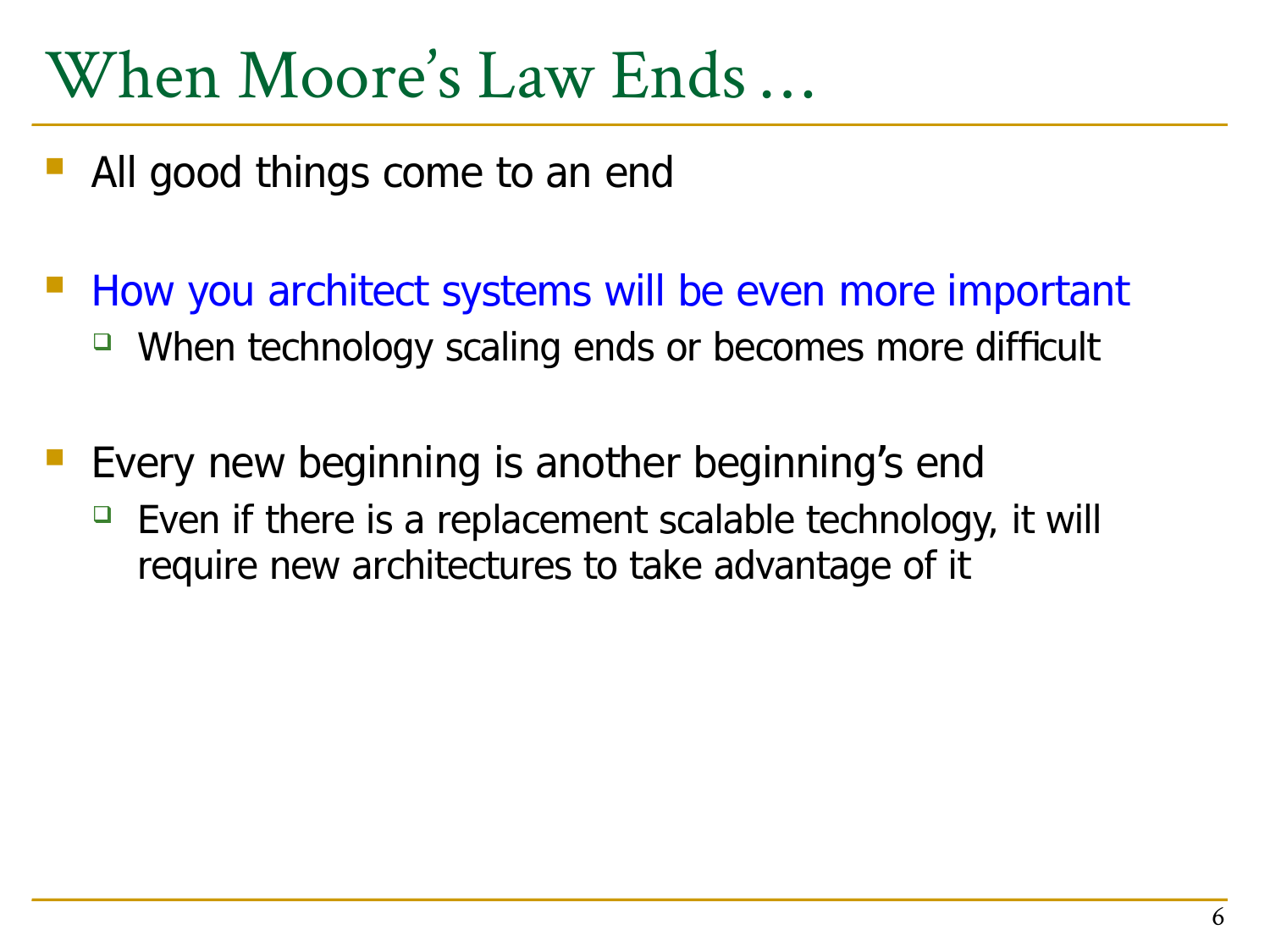

# When Moore’s Law Ends …
All good things come to an end

How you architect systems will be even more important
When technology scaling ends or becomes more difficult

Every new beginning is another beginning’s end
Even if there is a replacement scalable technology, it will require new architectures to take advantage of it
6